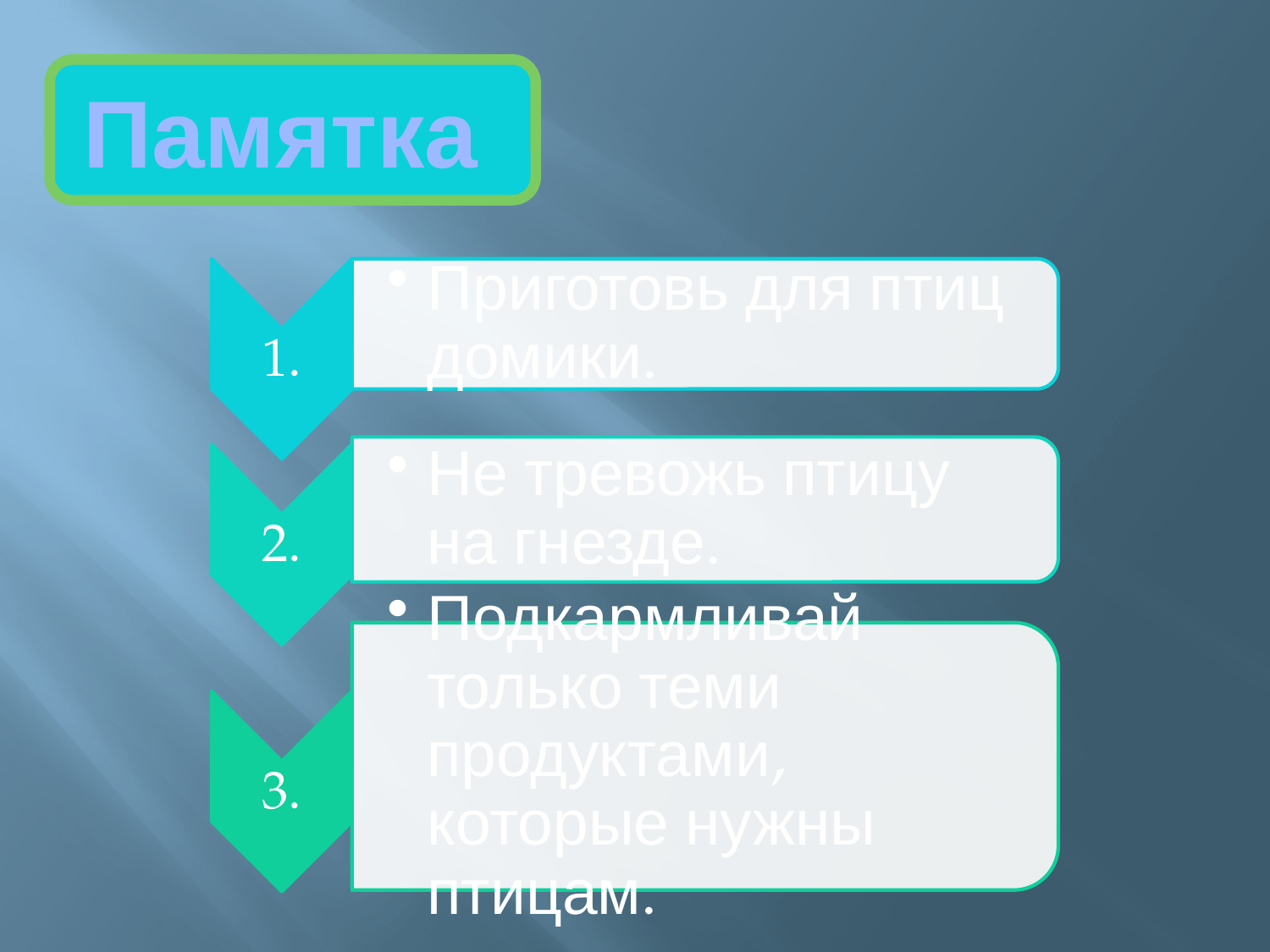

Памятка
1.
Приготовь для птиц домики.
2.
Не тревожь птицу  на гнезде.
3.
Подкармливай только теми продуктами, которые нужны птицам.